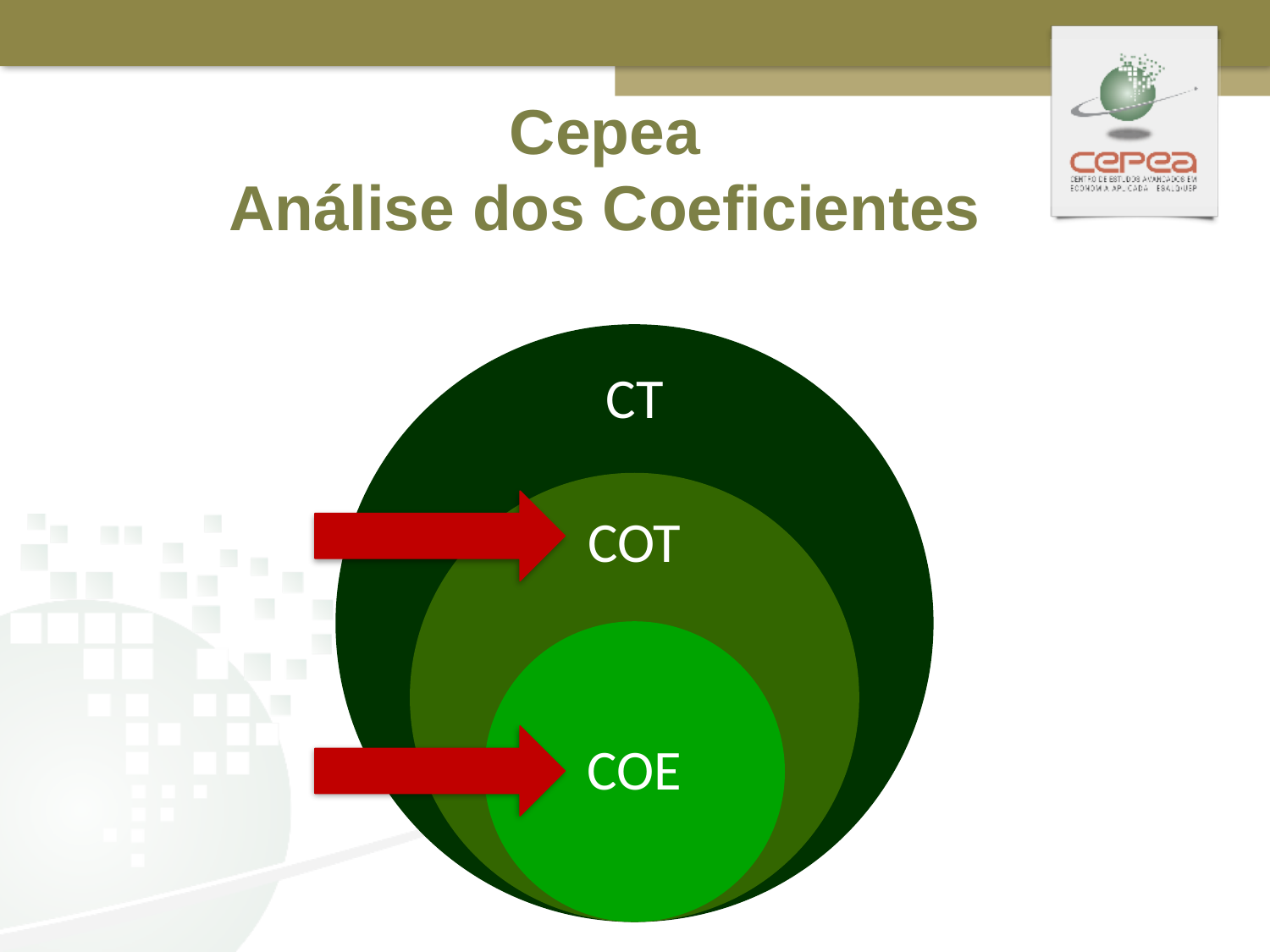

Cepea
Análise dos Coeficientes
CT
COT
COE